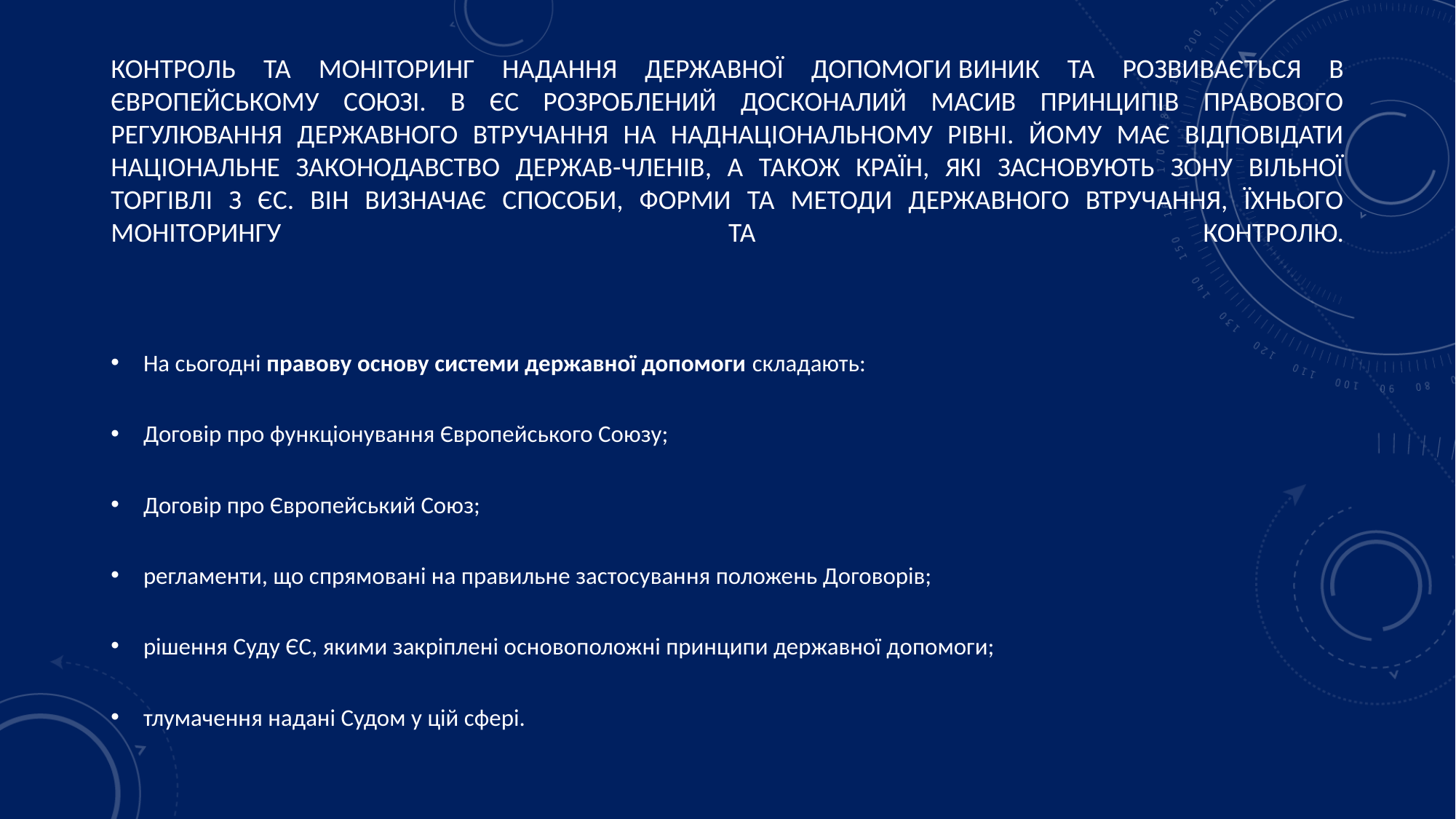

# Контроль та моніторинг надання державної допомоги виник та розвивається в Європейському Союзі. В ЄС розроблений досконалий масив принципів правового регулювання державного втручання на наднаціональному рівні. Йому має відповідати національне законодавство держав-членів, а також країн, які засновують зону вільної торгівлі з ЄС. Він визначає способи, форми та методи державного втручання, їхнього моніторингу та контролю.
На сьогодні правову основу системи державної допомоги складають:
Договір про функціонування Європейського Союзу;
Договір про Європейський Союз;
регламенти, що спрямовані на правильне застосування положень Договорів;
рішення Суду ЄС, якими закріплені основоположні принципи державної допомоги;
тлумачення надані Судом у цій сфері.